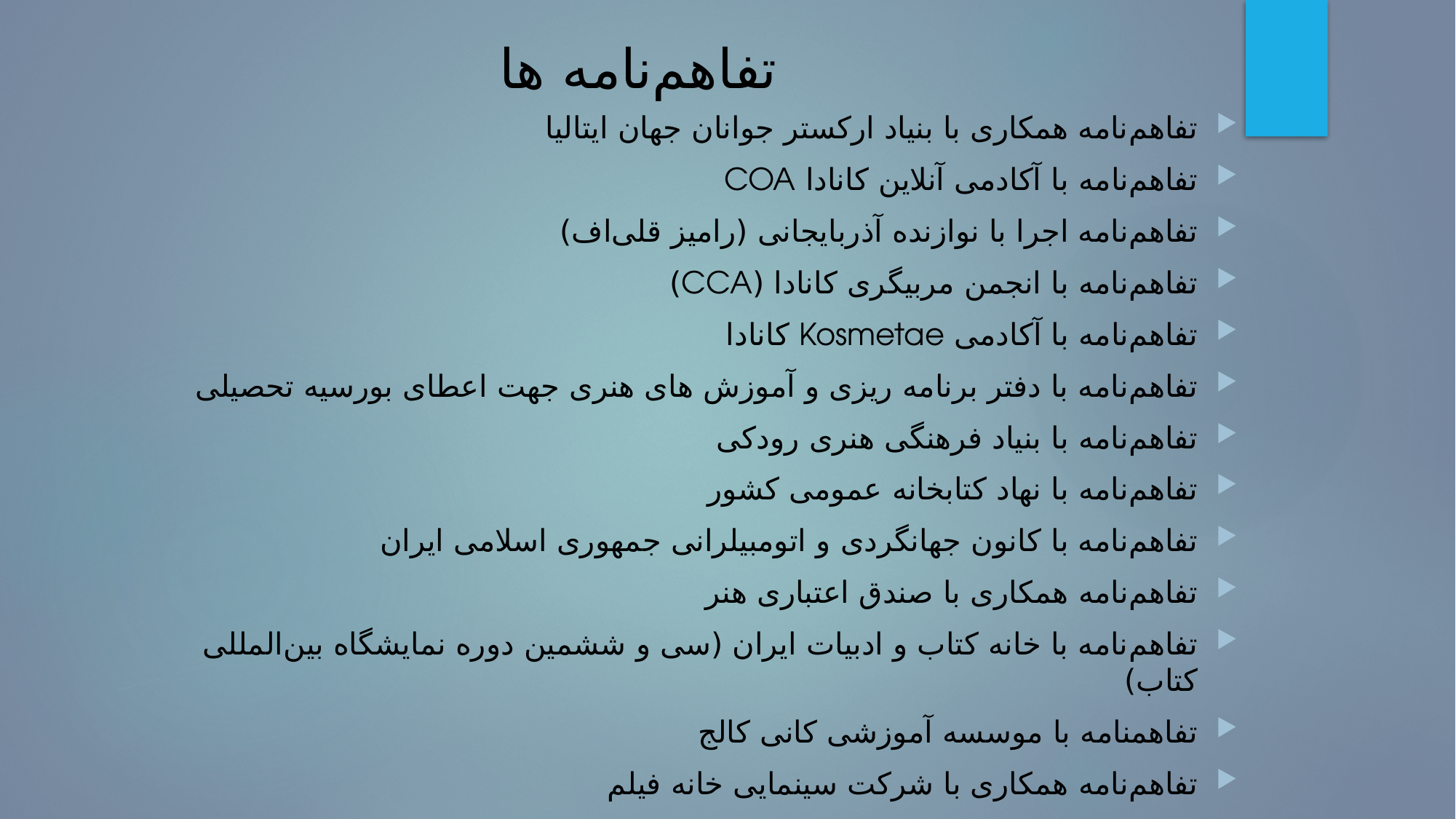

# تفاهم‌نامه ها
تفاهم‌نامه همکاری با بنیاد ارکستر جوانان جهان ایتالیا
تفاهم‌نامه با آکادمی آنلاین کانادا COA
تفاهم‌نامه اجرا با نوازنده آذربایجانی (رامیز قلی‌اف)
تفاهم‌نامه با انجمن مربیگری کانادا (CCA)
تفاهم‌نامه با آکادمی Kosmetae کانادا
تفاهم‌نامه با دفتر برنامه ریزی و آموزش های هنری جهت اعطای بورسیه تحصیلی
تفاهم‌نامه با بنیاد فرهنگی هنری رودکی
تفاهم‌نامه با نهاد کتابخانه عمومی کشور
تفاهم‌نامه با کانون جهانگردی و اتومبیلرانی جمهوری اسلامی ایران
تفاهم‌نامه همکاری با صندق اعتباری هنر
تفاهم‌نامه با خانه کتاب و ادبیات ایران (سی و ششمین دوره نمایشگاه بین‌المللی کتاب)
تفاهمنامه با موسسه آموزشی کانی کالج
تفاهم‌نامه همکاری با شرکت سینمایی خانه فیلم
تفاهم‌نامه همکاری با پردیس سینمایی صبامال